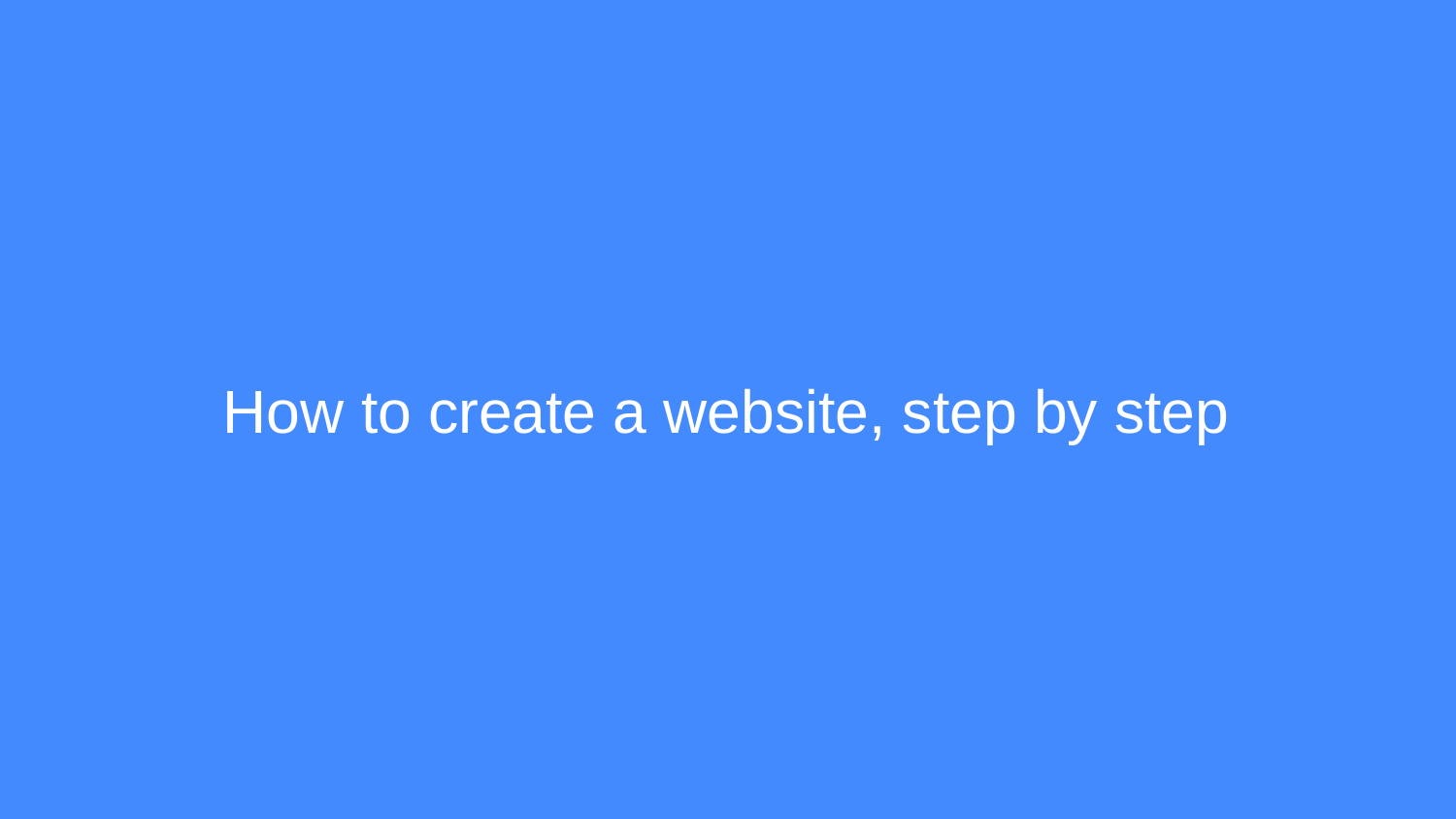

# How to create a website, step by step